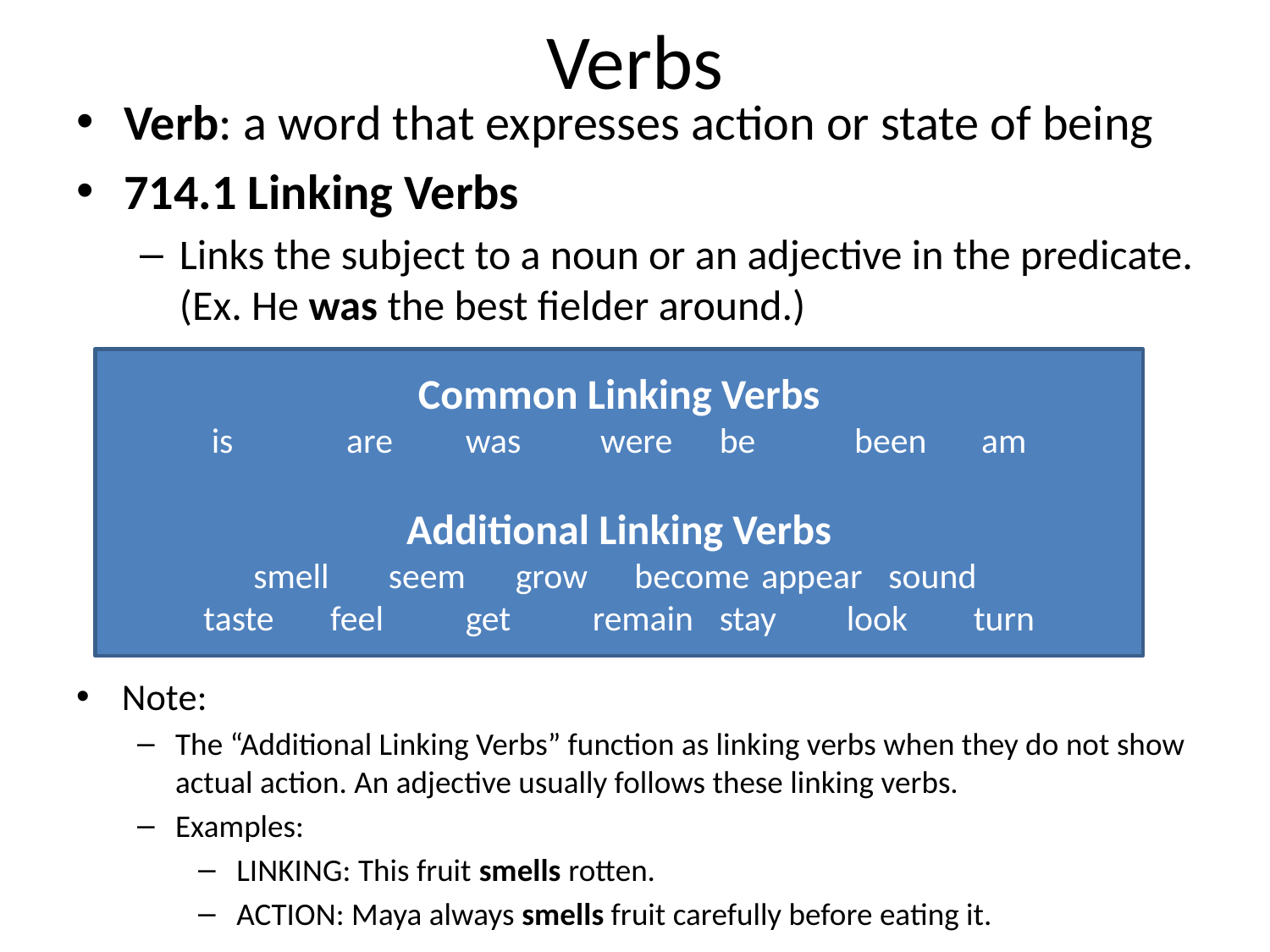

# Verbs
Verb: a word that expresses action or state of being
714.1 Linking Verbs
Links the subject to a noun or an adjective in the predicate. (Ex. He was the best fielder around.)

Common Linking Verbs
is	 are 	was	 were 	be	 been	 am

Additional Linking Verbs
smell	 seem	 grow 	become 	appear 	sound
taste 	feel	 get	 remain	 stay	 look	 turn
Note:
The “Additional Linking Verbs” function as linking verbs when they do not show actual action. An adjective usually follows these linking verbs.
Examples:
LINKING: This fruit smells rotten.
ACTION: Maya always smells fruit carefully before eating it.